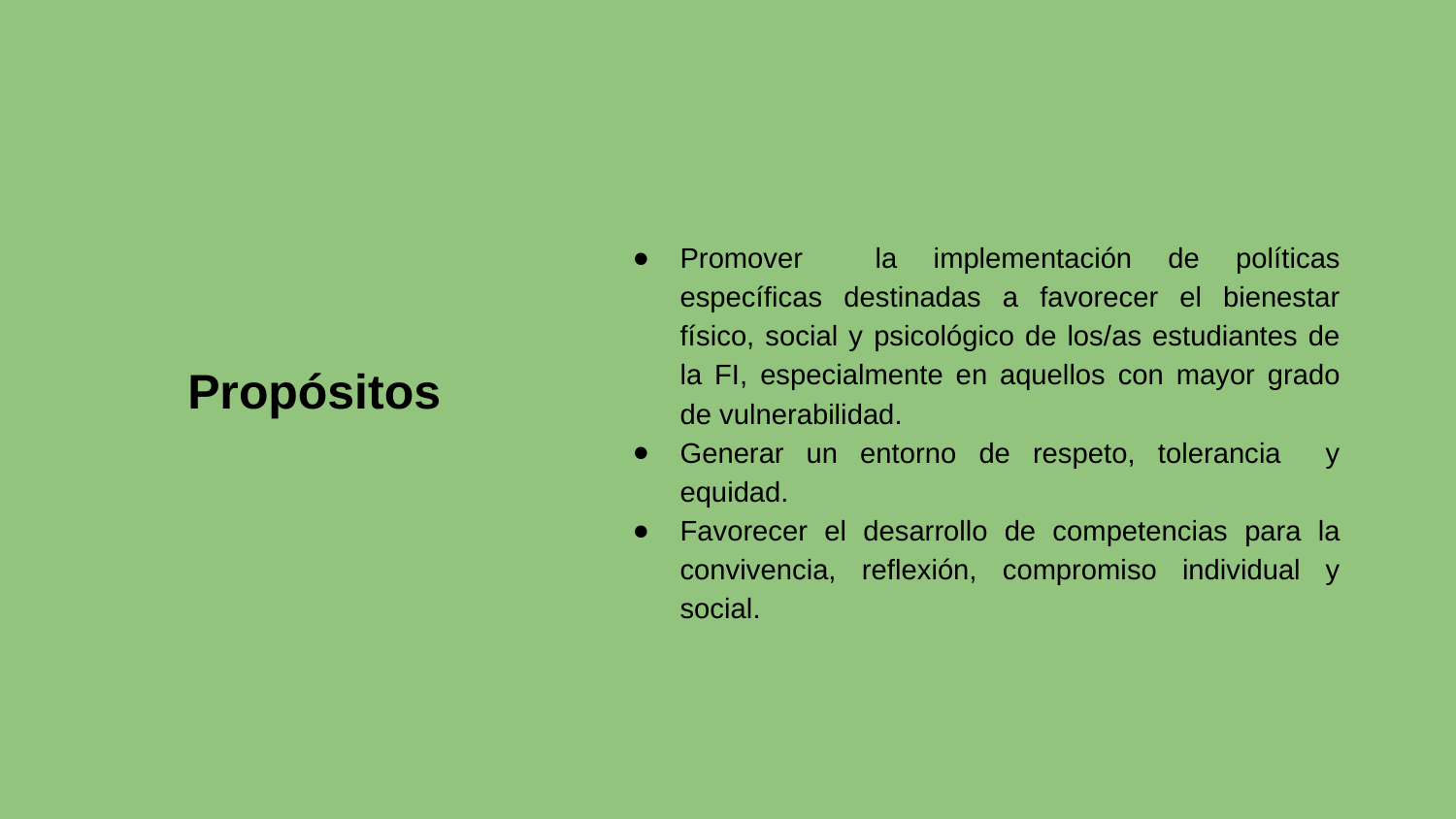

Promover  la implementación de políticas específicas destinadas a favorecer el bienestar físico, social y psicológico de los/as estudiantes de la FI, especialmente en aquellos con mayor grado de vulnerabilidad.
Generar un entorno de respeto, tolerancia  y equidad.
Favorecer el desarrollo de competencias para la convivencia, reflexión, compromiso individual y social.

# Propósitos